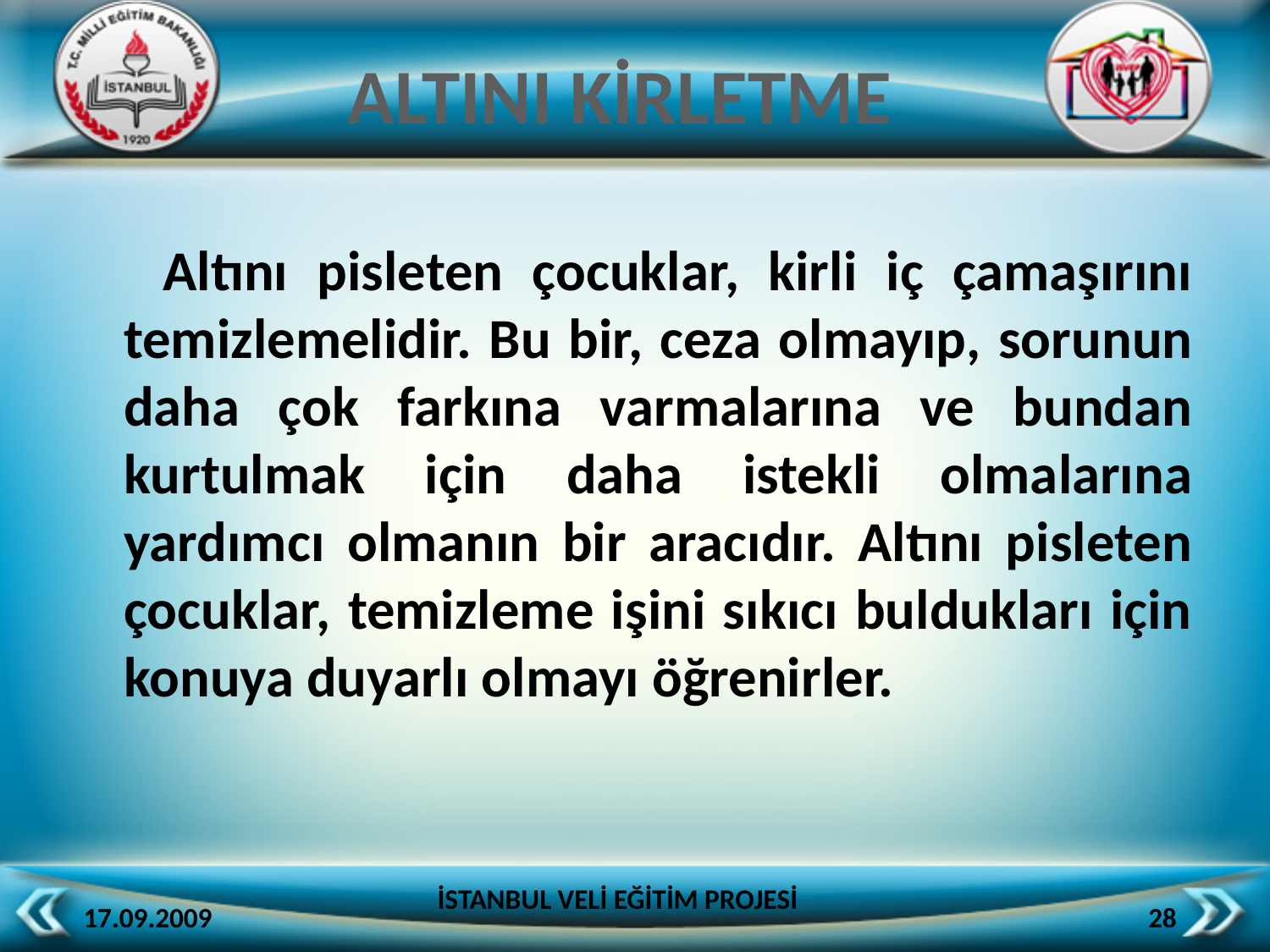

ALTINI KİRLETME
   Altını pisleten çocuklar, kirli iç çamaşırını temizlemelidir. Bu bir, ceza olmayıp, sorunun daha çok farkına varmalarına ve bundan kurtulmak için daha istekli olmalarına yardımcı olmanın bir aracıdır. Altını pisleten çocuklar, temizleme işini sıkıcı buldukları için konuya duyarlı olmayı öğrenirler.

İSTANBUL VELİ EĞİTİM PROJESİ
17.09.2009
28